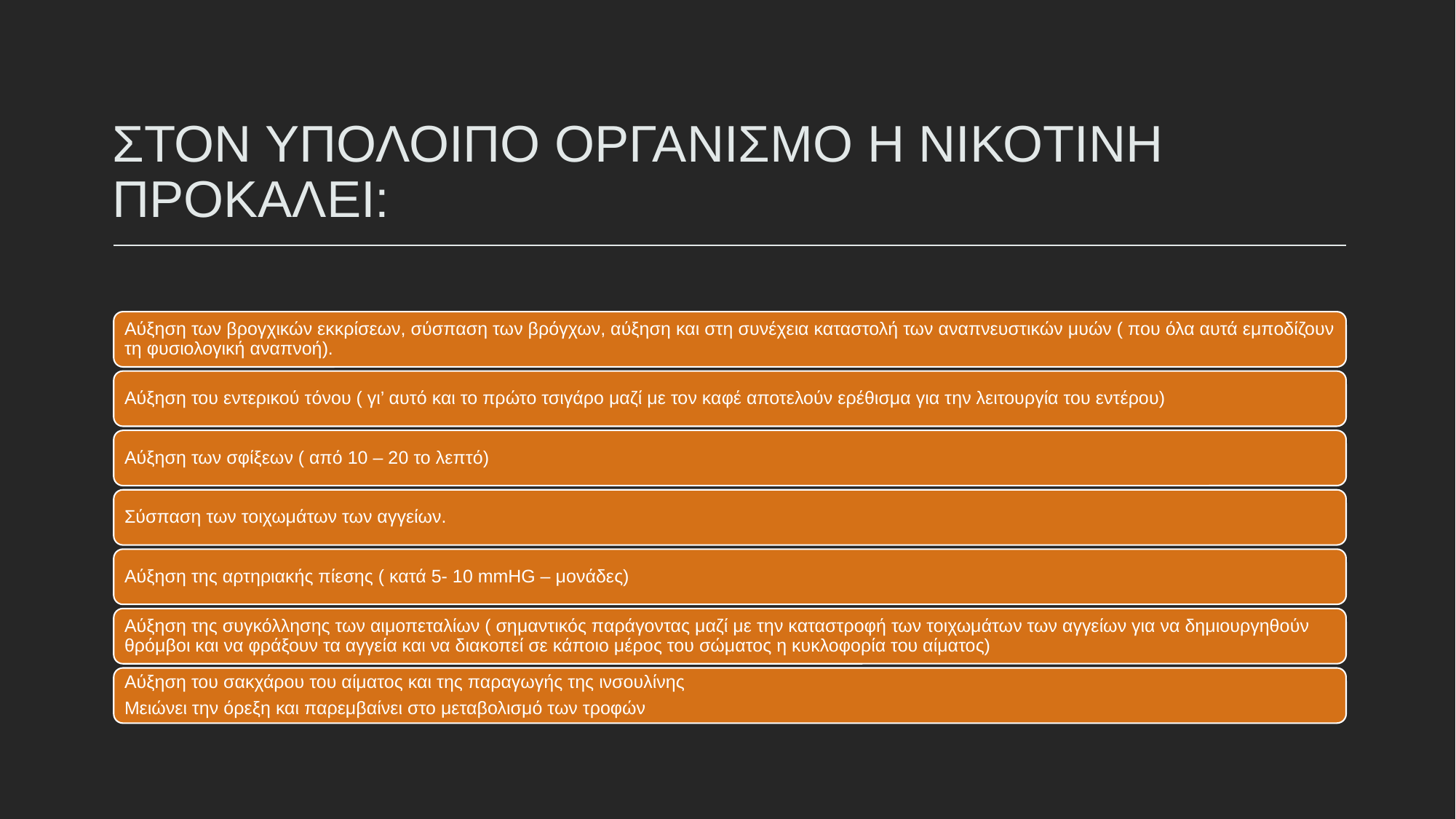

# ΣΤΟΝ ΥΠΟΛΟΙΠΟ ΟΡΓΑΝΙΣΜΟ Η ΝΙΚΟΤΙΝΗ ΠΡΟΚΑΛΕΙ:
Αύξηση των βρογχικών εκκρίσεων, σύσπαση των βρόγχων, αύξηση και στη συνέχεια καταστολή των αναπνευστικών μυών ( που όλα αυτά εμποδίζουν τη φυσιολογική αναπνοή).
Αύξηση του εντερικού τόνου ( γι’ αυτό και το πρώτο τσιγάρο μαζί με τον καφέ αποτελούν ερέθισμα για την λειτουργία του εντέρου)
Αύξηση των σφίξεων ( από 10 – 20 το λεπτό)
Σύσπαση των τοιχωμάτων των αγγείων.
Αύξηση της αρτηριακής πίεσης ( κατά 5- 10 mmHG – μονάδες)
Αύξηση της συγκόλλησης των αιμοπεταλίων ( σημαντικός παράγοντας μαζί με την καταστροφή των τοιχωμάτων των αγγείων για να δημιουργηθούν θρόμβοι και να φράξουν τα αγγεία και να διακοπεί σε κάποιο μέρος του σώματος η κυκλοφορία του αίματος)
Αύξηση του σακχάρου του αίματος και της παραγωγής της ινσουλίνης
Μειώνει την όρεξη και παρεμβαίνει στο μεταβολισμό των τροφών